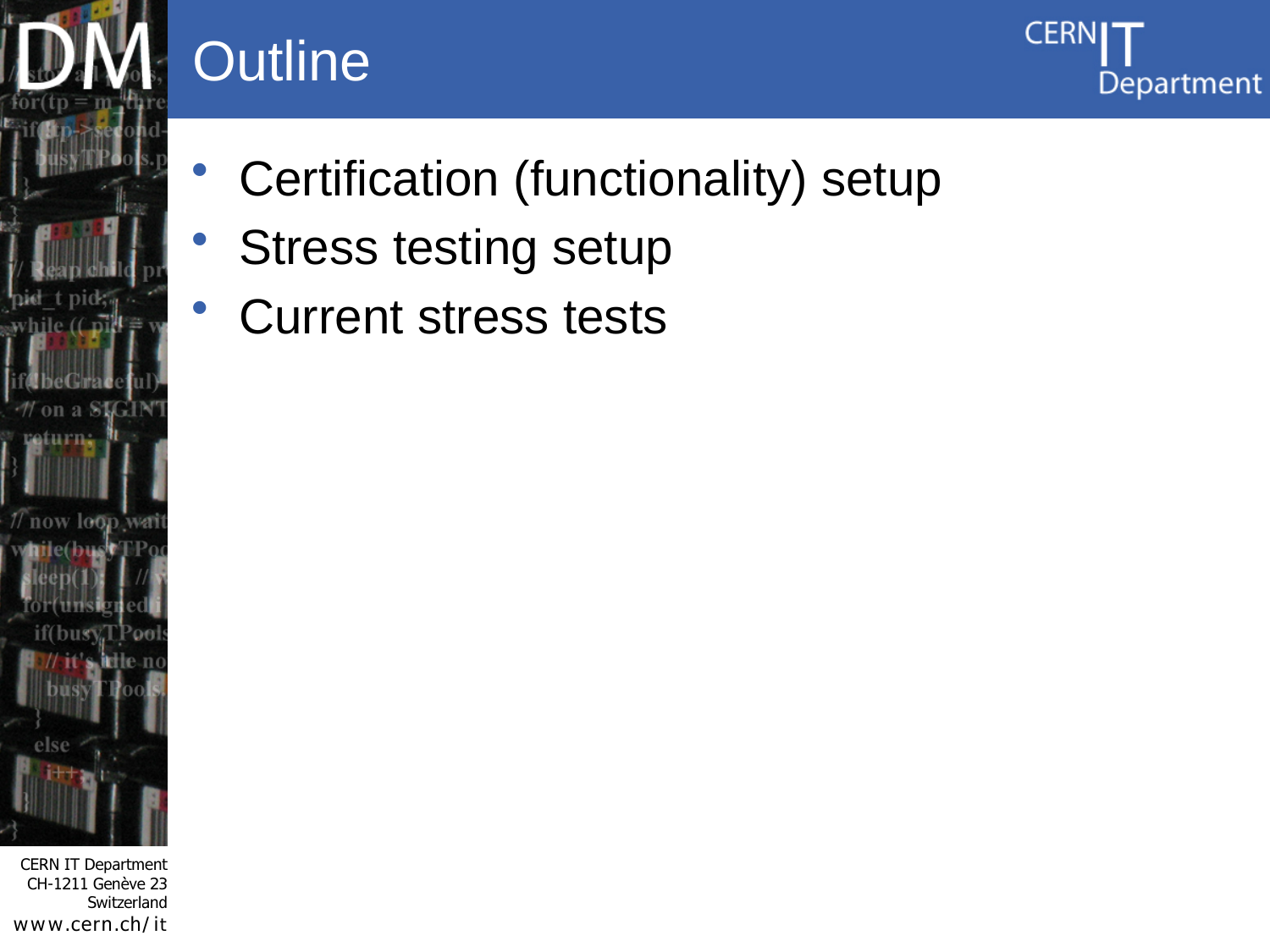

# Outline
Certification (functionality) setup
Stress testing setup
Current stress tests